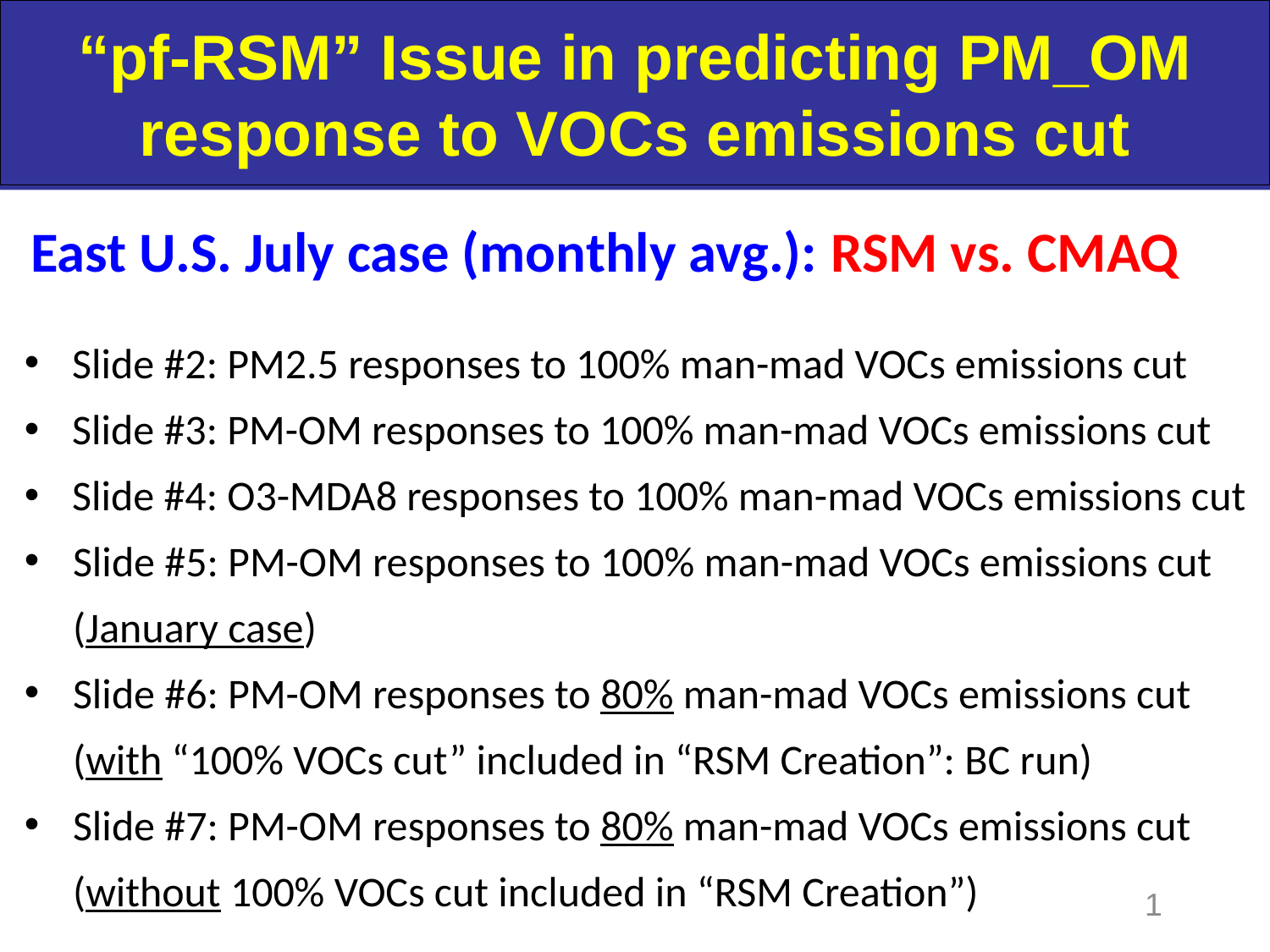

# “pf-RSM” Issue in predicting PM_OM response to VOCs emissions cut
East U.S. July case (monthly avg.): RSM vs. CMAQ
Slide #2: PM2.5 responses to 100% man-mad VOCs emissions cut
Slide #3: PM-OM responses to 100% man-mad VOCs emissions cut
Slide #4: O3-MDA8 responses to 100% man-mad VOCs emissions cut
Slide #5: PM-OM responses to 100% man-mad VOCs emissions cut (January case)
Slide #6: PM-OM responses to 80% man-mad VOCs emissions cut (with “100% VOCs cut” included in “RSM Creation”: BC run)
Slide #7: PM-OM responses to 80% man-mad VOCs emissions cut (without 100% VOCs cut included in “RSM Creation”)

1